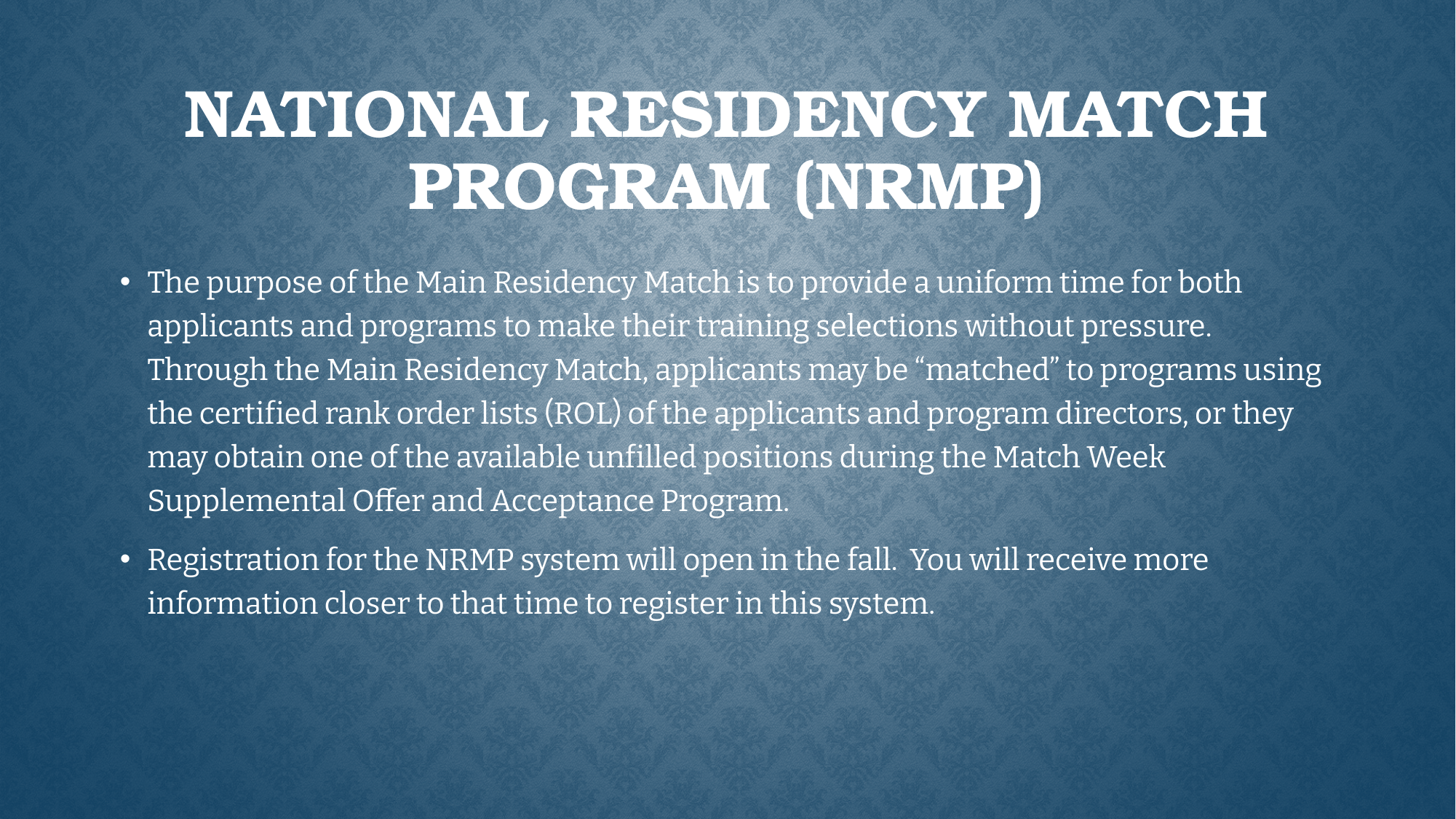

# National Residency Match Program (NRMP)
The purpose of the Main Residency Match is to provide a uniform time for both applicants and programs to make their training selections without pressure.  Through the Main Residency Match, applicants may be “matched” to programs using the certified rank order lists (ROL) of the applicants and program directors, or they may obtain one of the available unfilled positions during the Match Week Supplemental Offer and Acceptance Program.
Registration for the NRMP system will open in the fall.  You will receive more information closer to that time to register in this system.